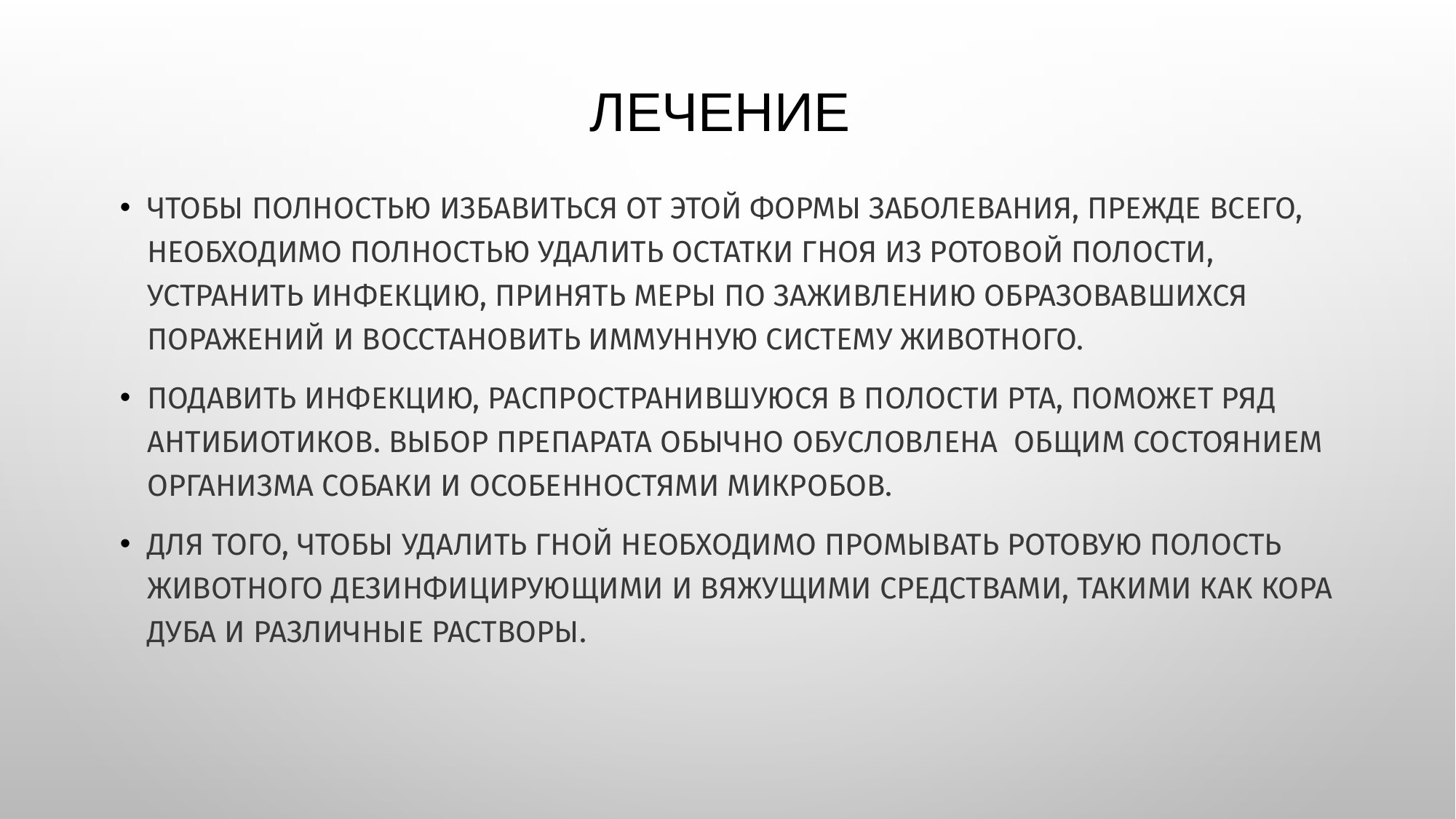

# Лечение
Чтобы полностью избавиться от этой формы заболевания, прежде всего, необходимо полностью удалить остатки гноя из ротовой полости, устранить инфекцию, принять меры по заживлению образовавшихся поражений и восстановить иммунную систему животного.
Подавить инфекцию, распространившуюся в полости рта, поможет ряд антибиотиков. Выбор препарата обычно обусловлена  общим состоянием организма собаки и особенностями микробов.
Для того, чтобы удалить гной необходимо промывать ротовую полость животного дезинфицирующими и вяжущими средствами, такими как кора дуба и различные растворы.